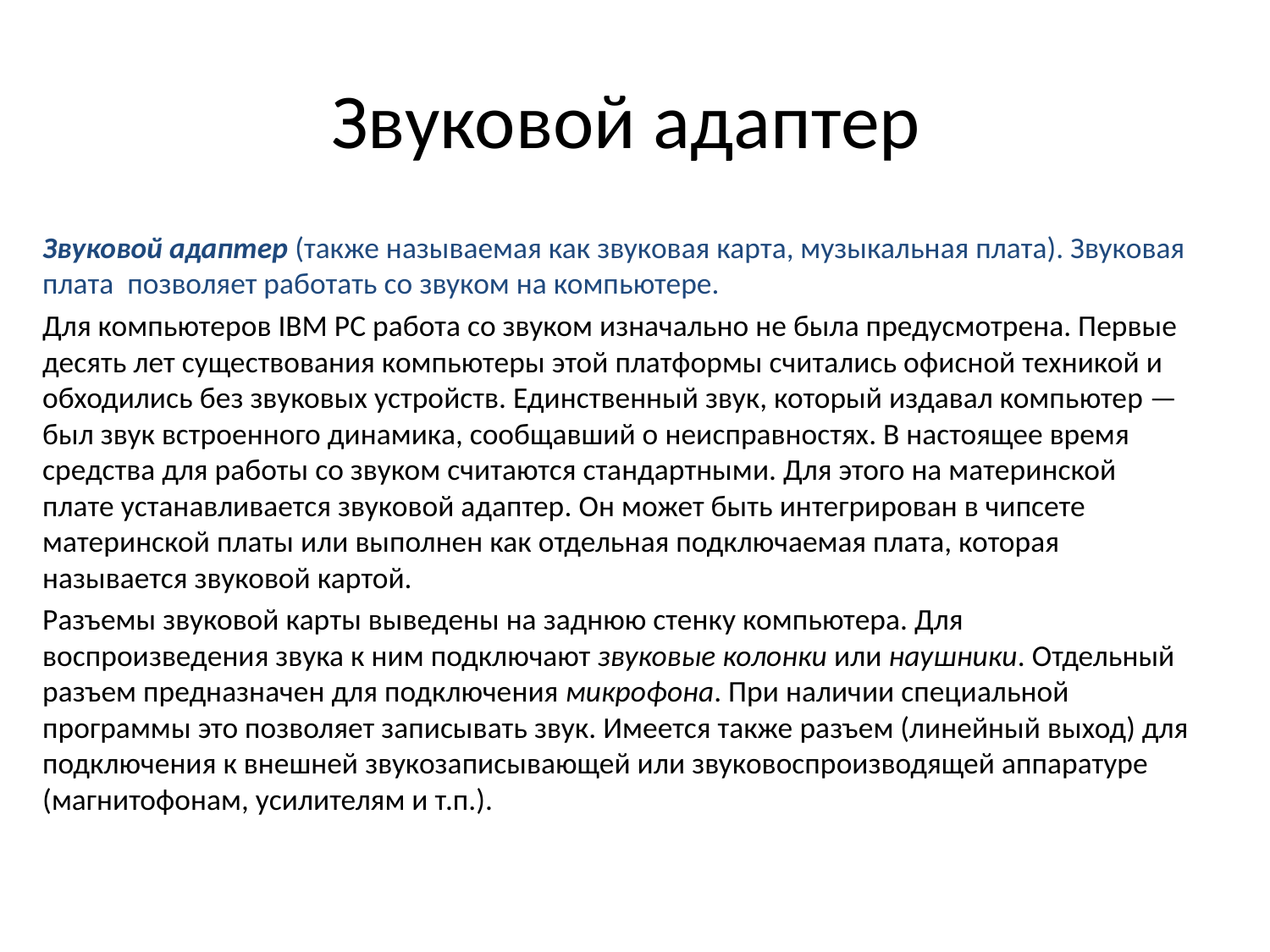

# Звуковой адаптер
Звуковой адаптер (также называемая как звуковая карта, музыкальная плата). Звуковая плата  позволяет работать со звуком на компьютере.
Для компьютеров IBM PC работа со звуком изначально не была предусмотрена. Первые десять лет существования компьютеры этой платформы считались офисной техникой и обходились без звуковых устройств. Единственный звук, который издавал компьютер — был звук встроенного динамика, сообщавший о неисправностях. В настоящее время средства для работы со звуком считаются стандартными. Для этого на материнской плате устанавливается звуковой адаптер. Он может быть интегрирован в чипсете материнской платы или выполнен как отдельная подключаемая плата, которая называется звуковой картой.
Разъемы звуковой карты выведены на заднюю стенку компьютера. Для воспроизведения звука к ним подключают звуковые колонки или наушники. Отдельный разъем предназначен для подключения микрофона. При наличии специальной программы это позволяет записывать звук. Имеется также разъем (линейный выход) для подключения к внешней звукозаписывающей или звуковоспроизводящей аппаратуре (магнитофонам, усилителям и т.п.).